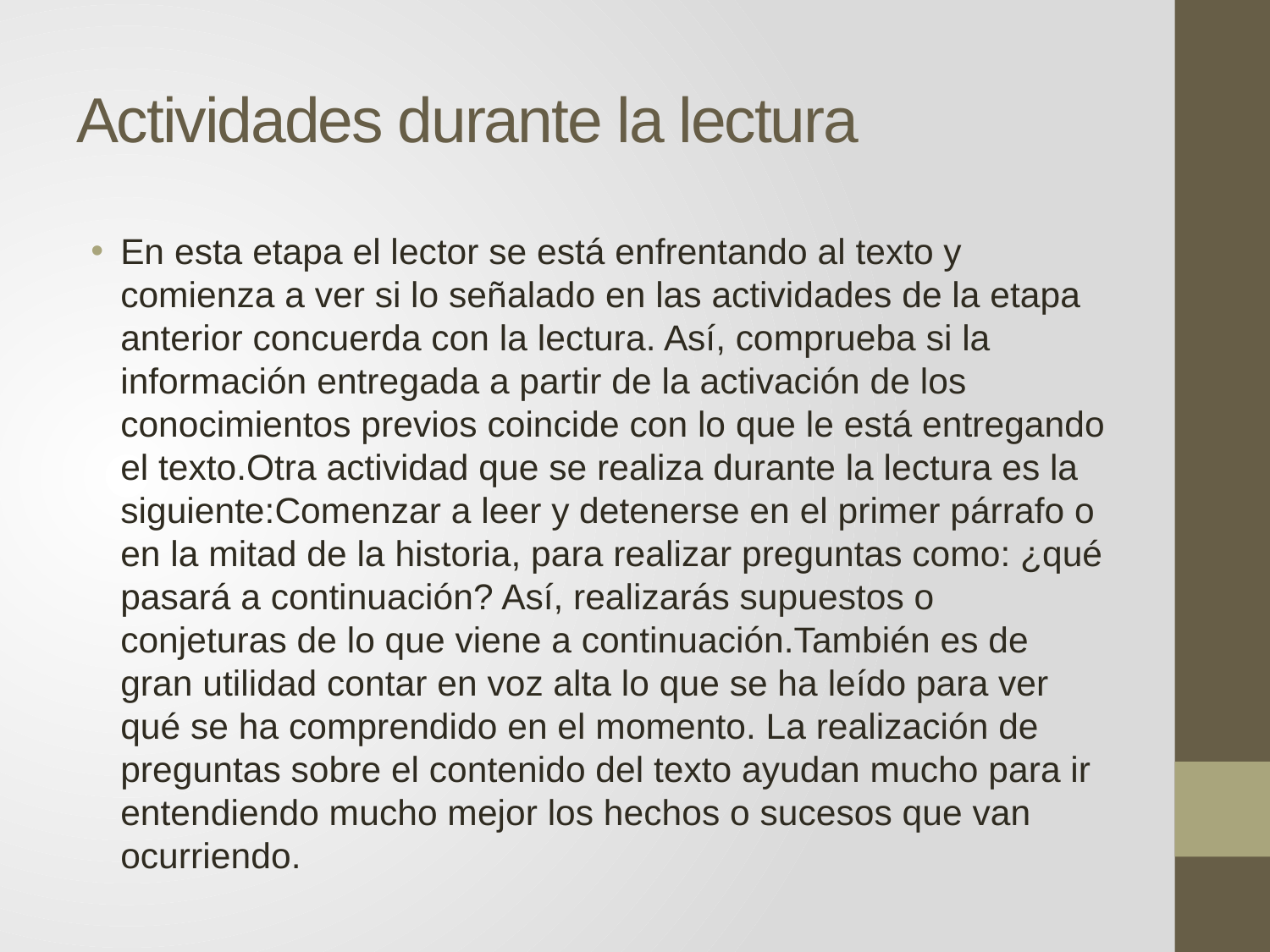

# Actividades durante la lectura
En esta etapa el lector se está enfrentando al texto y comienza a ver si lo señalado en las actividades de la etapa anterior concuerda con la lectura. Así, comprueba si la información entregada a partir de la activación de los conocimientos previos coincide con lo que le está entregando el texto.Otra actividad que se realiza durante la lectura es la siguiente:Comenzar a leer y detenerse en el primer párrafo o en la mitad de la historia, para realizar preguntas como: ¿qué pasará a continuación? Así, realizarás supuestos o conjeturas de lo que viene a continuación.También es de gran utilidad contar en voz alta lo que se ha leído para ver qué se ha comprendido en el momento. La realización de preguntas sobre el contenido del texto ayudan mucho para ir entendiendo mucho mejor los hechos o sucesos que van ocurriendo.